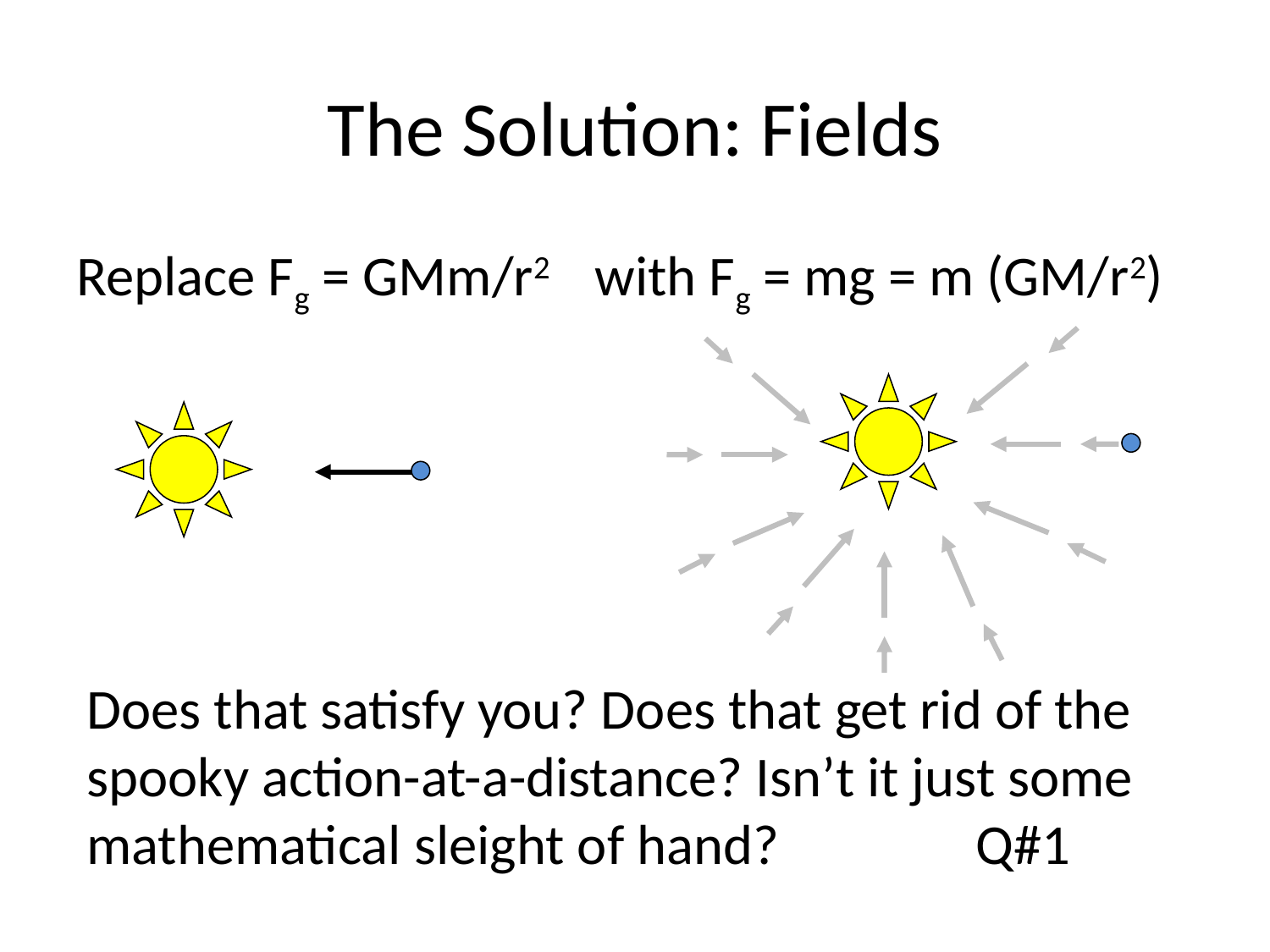

# The Solution: Fields
Replace Fg = GMm/r2

with Fg = mg = m (GM/r2)

Does that satisfy you? Does that get rid of the spooky action-at-a-distance? Isn’t it just some mathematical sleight of hand?    		Q#1